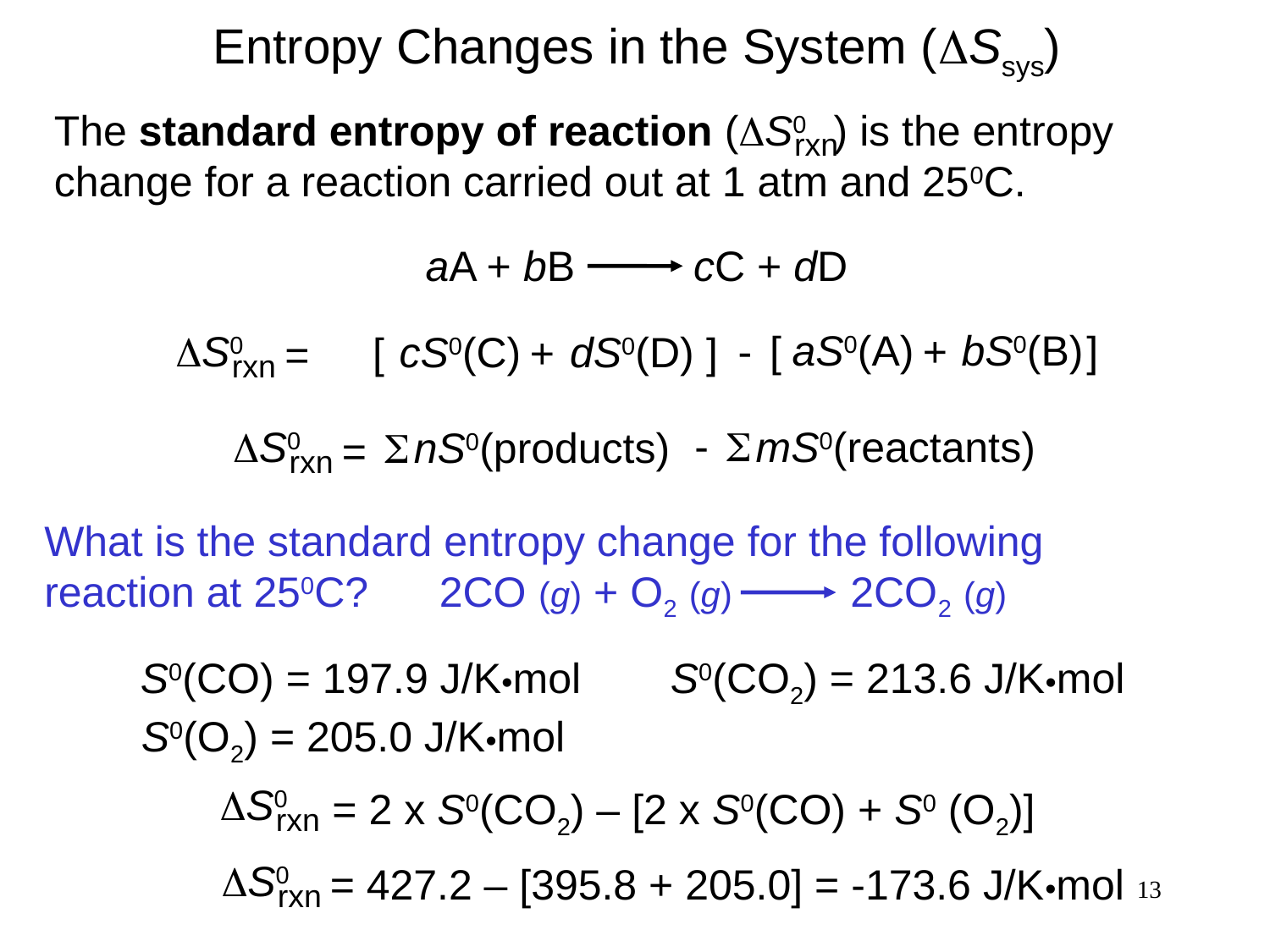

Entropy Changes in the System (ΔSsys)
The standard entropy of reaction (ΔS0    ) is the entropy change for a reaction carried out at 1 atm and 250C.
rxn
aA + bB          cC + dD

aS0(A)
bS0(B)
ΔS0
rxn
-
[
+
]
cS0(C)
dS0(D)
[
+
]
=
-
Σ
mS0(reactants)
ΔS0
rxn
Σ
nS0(products)

=
What is the standard entropy change for the following reaction at 250C?      2CO (g) + O2 (g)          2CO2 (g)

S0(CO) = 197.9 J/K•mol
S0(CO2) = 213.6 J/K•mol
S0(O2) = 205.0 J/K•mol
ΔS0
rxn
= 2 x S0(CO2) – [2 x S0(CO) + S0 (O2)]
ΔS0
rxn
= 427.2 – [395.8 + 205.0] = -173.6 J/K•mol
13